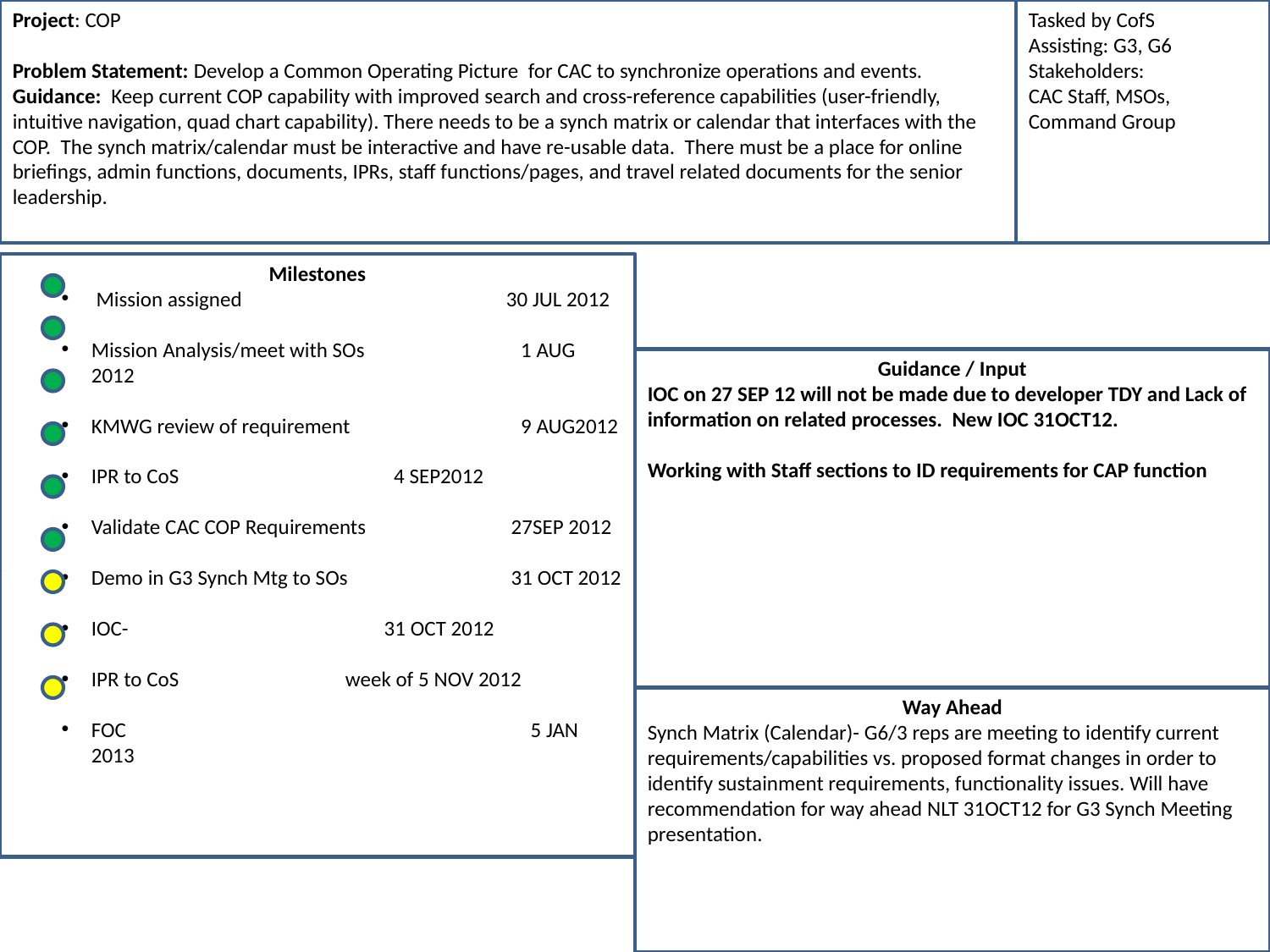

Project: COP

Problem Statement: Develop a Common Operating Picture  for CAC to synchronize operations and events.
Guidance:  Keep current COP capability with improved search and cross-reference capabilities (user-friendly, intuitive navigation, quad chart capability). There needs to be a synch matrix or calendar that interfaces with the COP.  The synch matrix/calendar must be interactive and have re-usable data.  There must be a place for online briefings, admin functions, documents, IPRs, staff functions/pages, and travel related documents for the senior leadership.
Tasked by CofS
Assisting: G3, G6
Stakeholders:
CAC Staff, MSOs, Command Group
Milestones
 Mission assigned		       30 JUL 2012

Mission Analysis/meet with SOs	          1 AUG 2012

KMWG review of requirement	          9 AUG2012

IPR to CoS		          4 SEP2012

Validate CAC COP Requirements 	        27SEP 2012

Demo in G3 Synch Mtg to SOs 	        31 OCT 2012

IOC- 		        31 OCT 2012

IPR to CoS		week of 5 NOV 2012

FOC			            5 JAN 2013

Guidance / Input
IOC on 27 SEP 12 will not be made due to developer TDY and Lack of information on related processes.  New IOC 31OCT12.

Working with Staff sections to ID requirements for CAP function

Way Ahead
Synch Matrix (Calendar)- G6/3 reps are meeting to identify current requirements/capabilities vs. proposed format changes in order to identify sustainment requirements, functionality issues. Will have recommendation for way ahead NLT 31OCT12 for G3 Synch Meeting presentation.